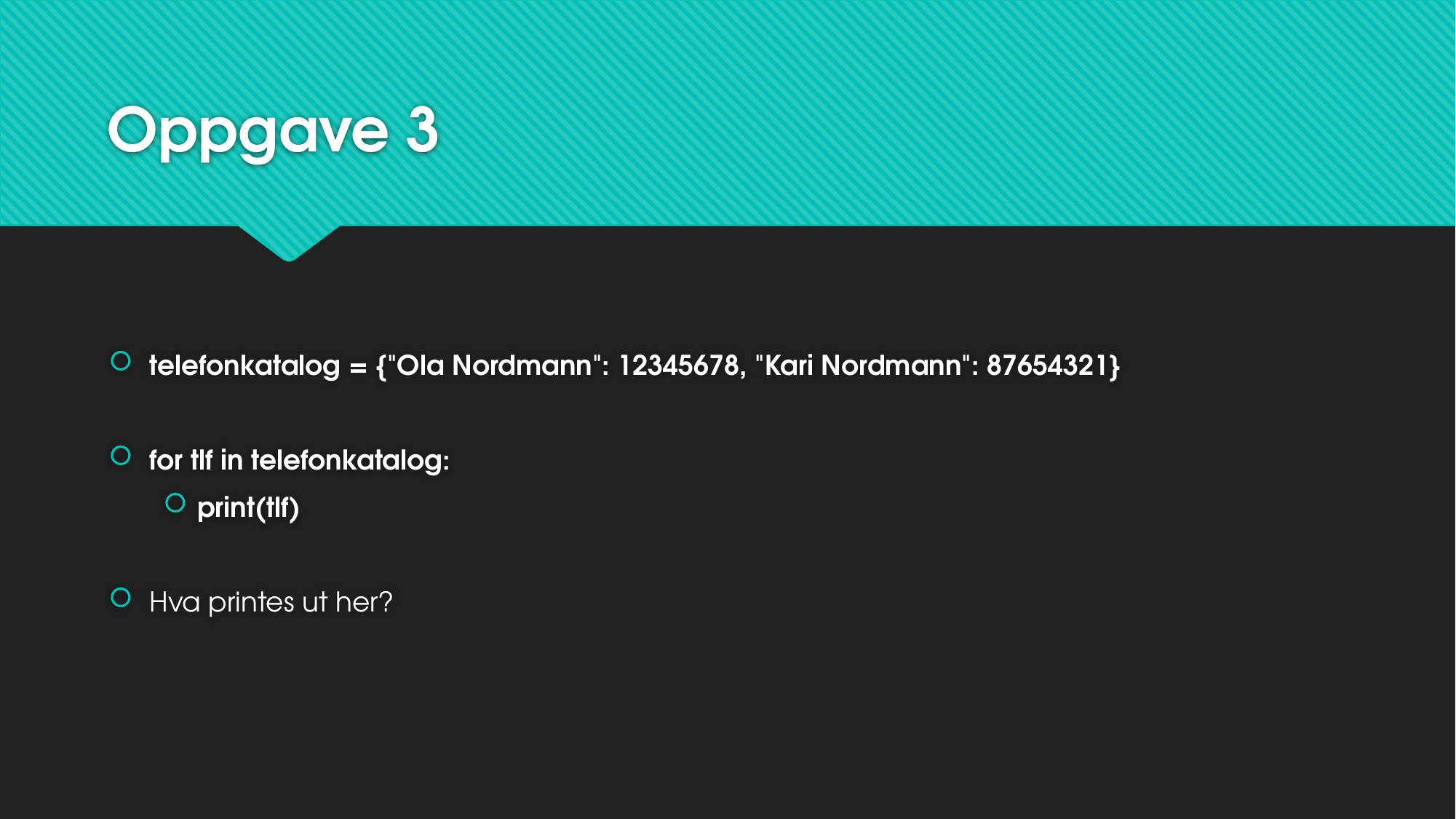

# Oppgave 3
telefonkatalog = {"Ola Nordmann": 12345678, "Kari Nordmann": 87654321}

for tlf in telefonkatalog:
print(tlf)

Hva printes ut her?